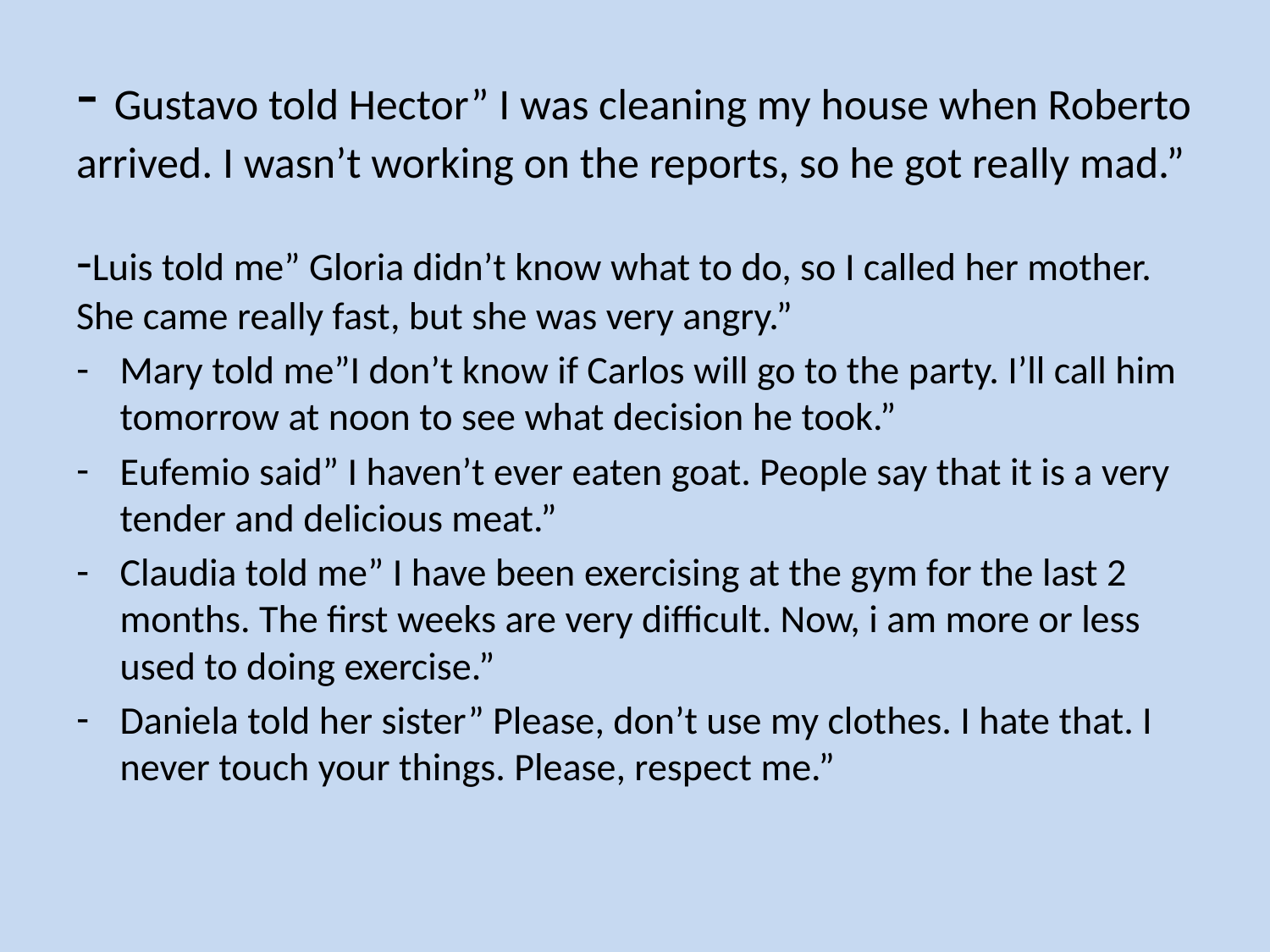

# - Gustavo told Hector” I was cleaning my house when Roberto arrived. I wasn’t working on the reports, so he got really mad.”
-Luis told me” Gloria didn’t know what to do, so I called her mother. She came really fast, but she was very angry.”
Mary told me”I don’t know if Carlos will go to the party. I’ll call him tomorrow at noon to see what decision he took.”
Eufemio said” I haven’t ever eaten goat. People say that it is a very tender and delicious meat.”
Claudia told me” I have been exercising at the gym for the last 2 months. The first weeks are very difficult. Now, i am more or less used to doing exercise.”
Daniela told her sister” Please, don’t use my clothes. I hate that. I never touch your things. Please, respect me.”